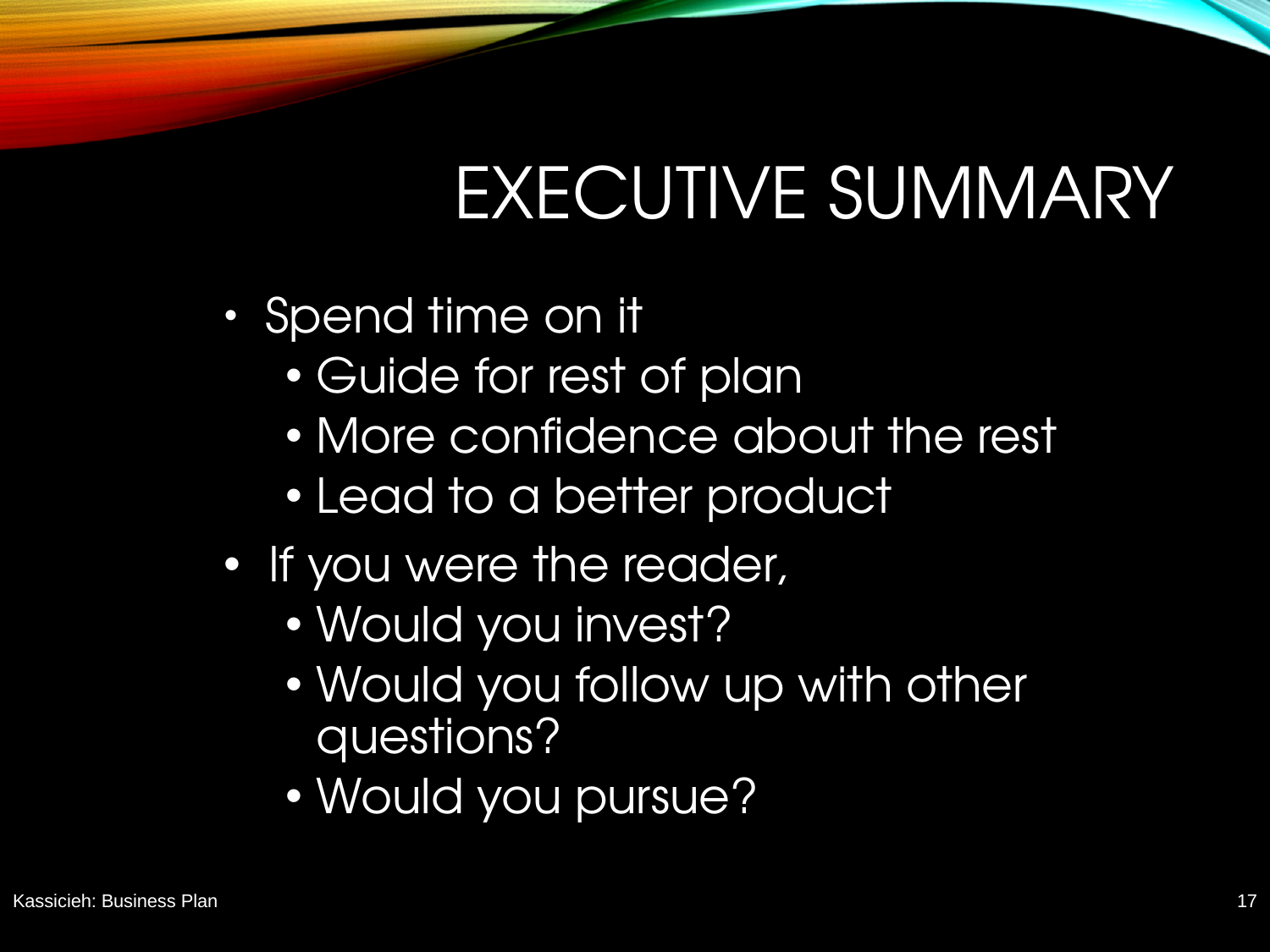

# Executive Summary
 Spend time on it
Guide for rest of plan
More confidence about the rest
Lead to a better product
 If you were the reader,
Would you invest?
Would you follow up with other questions?
Would you pursue?
Kassicieh: Business Plan
17